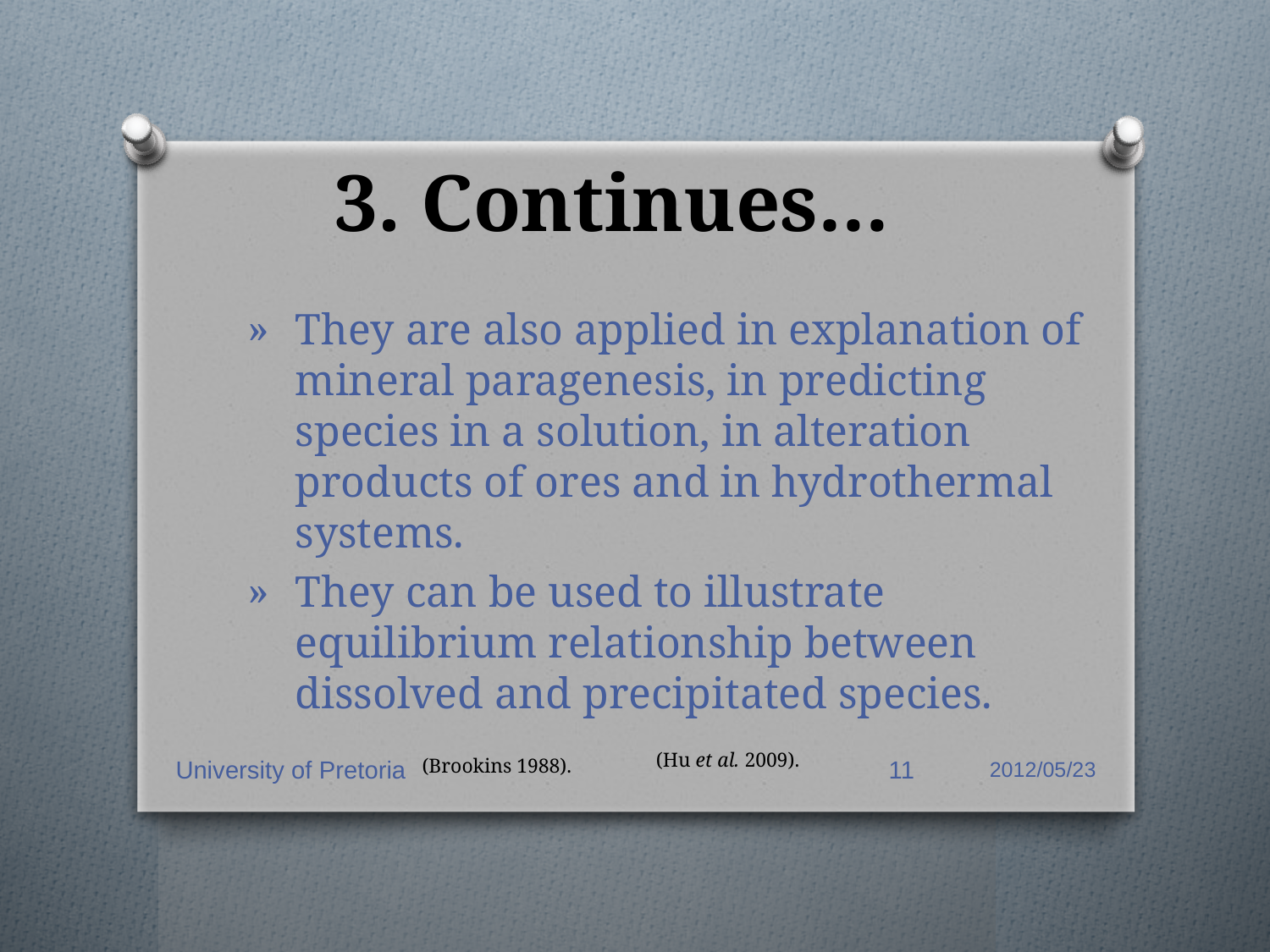

# 3. Continues…
They are also applied in explanation of mineral paragenesis, in predicting species in a solution, in alteration products of ores and in hydrothermal systems.
They can be used to illustrate equilibrium relationship between dissolved and precipitated species.
(Hu et al. 2009).
University of Pretoria
11
2012/05/23
(Brookins 1988).